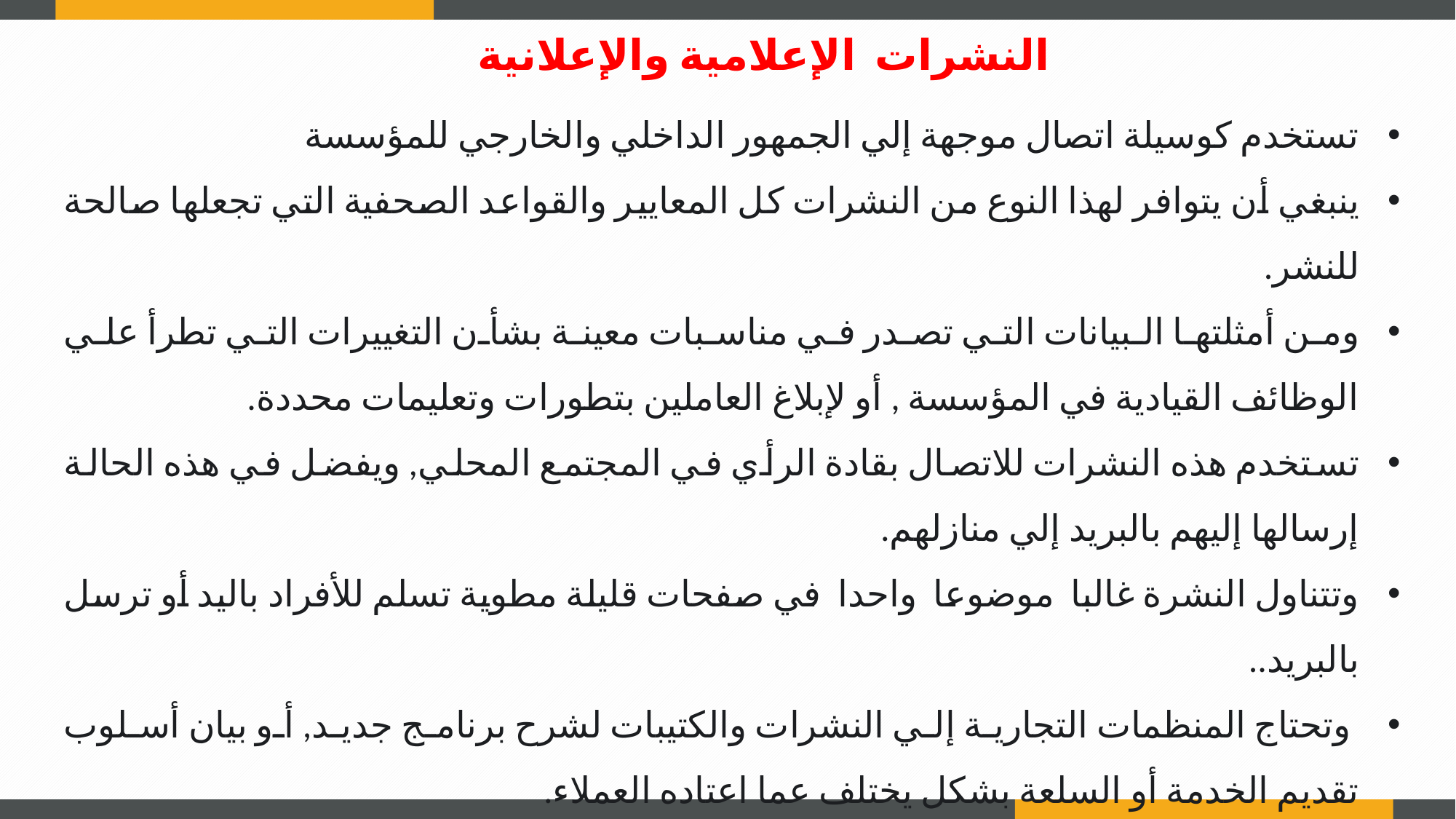

النشرات  الإعلامية والإعلانية
تستخدم كوسيلة اتصال موجهة إلي الجمهور الداخلي والخارجي للمؤسسة
ينبغي أن يتوافر لهذا النوع من النشرات كل المعايير والقواعد الصحفية التي تجعلها صالحة للنشر.
ومن أمثلتها البيانات التي تصدر في مناسبات معينة بشأن التغييرات التي تطرأ علي الوظائف القيادية في المؤسسة , أو لإبلاغ العاملين بتطورات وتعليمات محددة.
تستخدم هذه النشرات للاتصال بقادة الرأي في المجتمع المحلي, ويفضل في هذه الحالة إرسالها إليهم بالبريد إلي منازلهم.
وتتناول النشرة غالبا  موضوعا  واحدا  في صفحات قليلة مطوية تسلم للأفراد باليد أو ترسل بالبريد..
 وتحتاج المنظمات التجارية إلي النشرات والكتيبات لشرح برنامج جديد, أو بيان أسلوب تقديم الخدمة أو السلعة بشكل يختلف عما اعتاده العملاء.
وتتميز هذه المطبوعات بانخفاض التكلفة وإمكانية إنتاجها بشكل سريع نسبيا , كما أنها يمكن أن تترك انطباعا  جيدا  عند القراء إذا أحسن إعدادها.